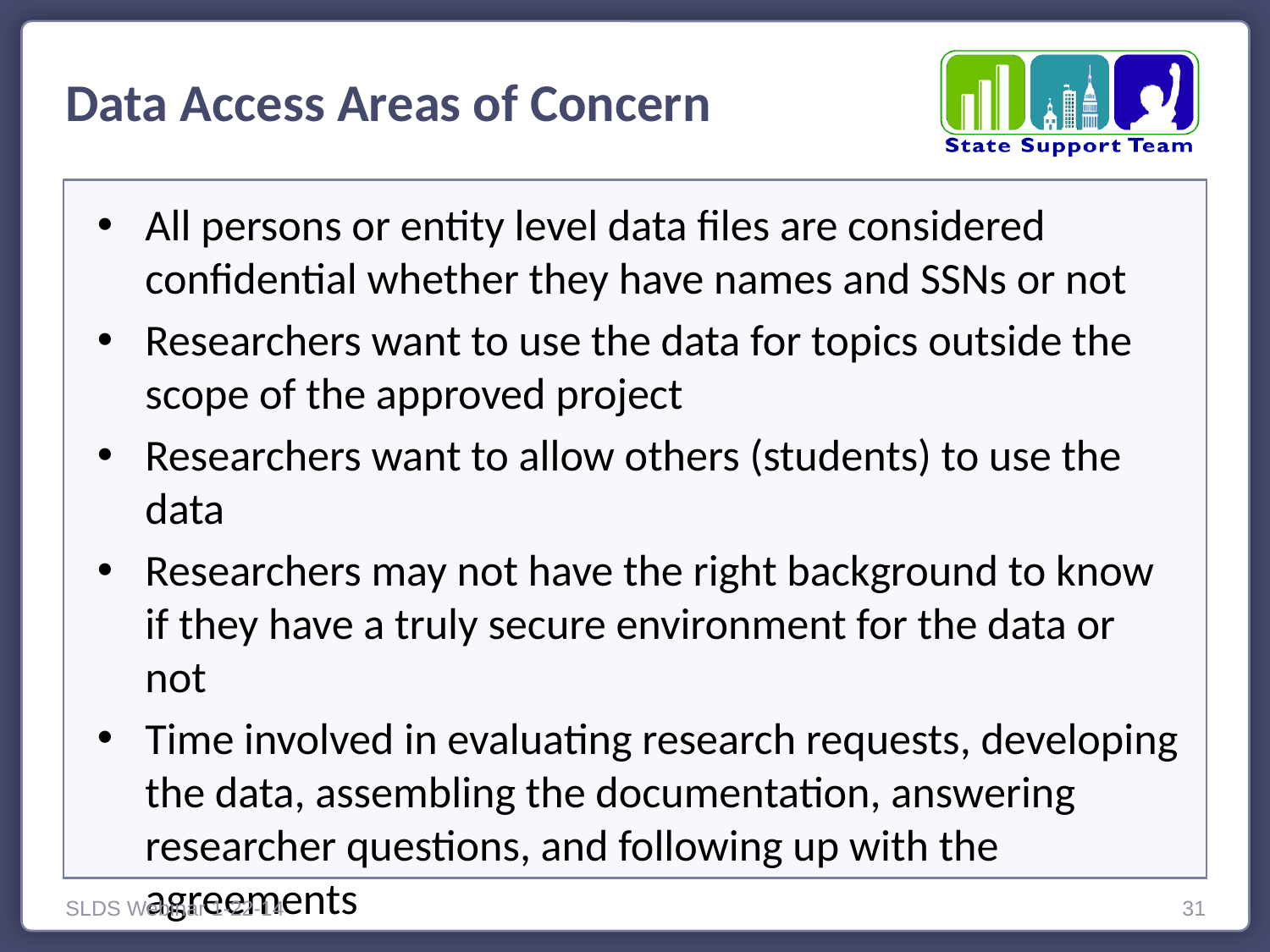

Data Access Areas of Concern
All persons or entity level data files are considered confidential whether they have names and SSNs or not
Researchers want to use the data for topics outside the scope of the approved project
Researchers want to allow others (students) to use the data
Researchers may not have the right background to know if they have a truly secure environment for the data or not
Time involved in evaluating research requests, developing the data, assembling the documentation, answering researcher questions, and following up with the agreements

SLDS Webinar 1-22-14
31